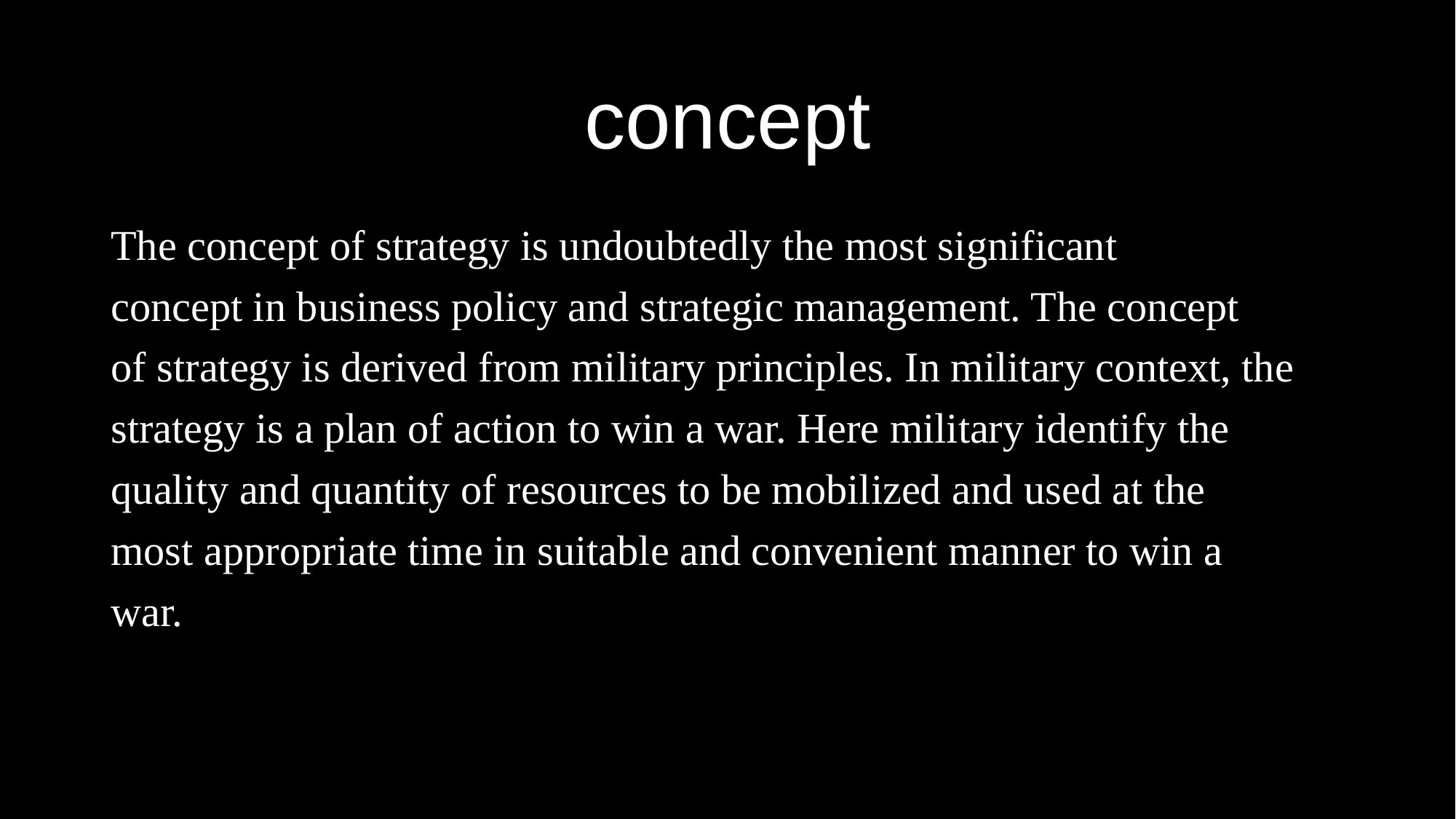

# concept
The concept of strategy is undoubtedly the most significant
concept in business policy and strategic management. The concept
of strategy is derived from military principles. In military context, the
strategy is a plan of action to win a war. Here military identify the
quality and quantity of resources to be mobilized and used at the
most appropriate time in suitable and convenient manner to win a
war.